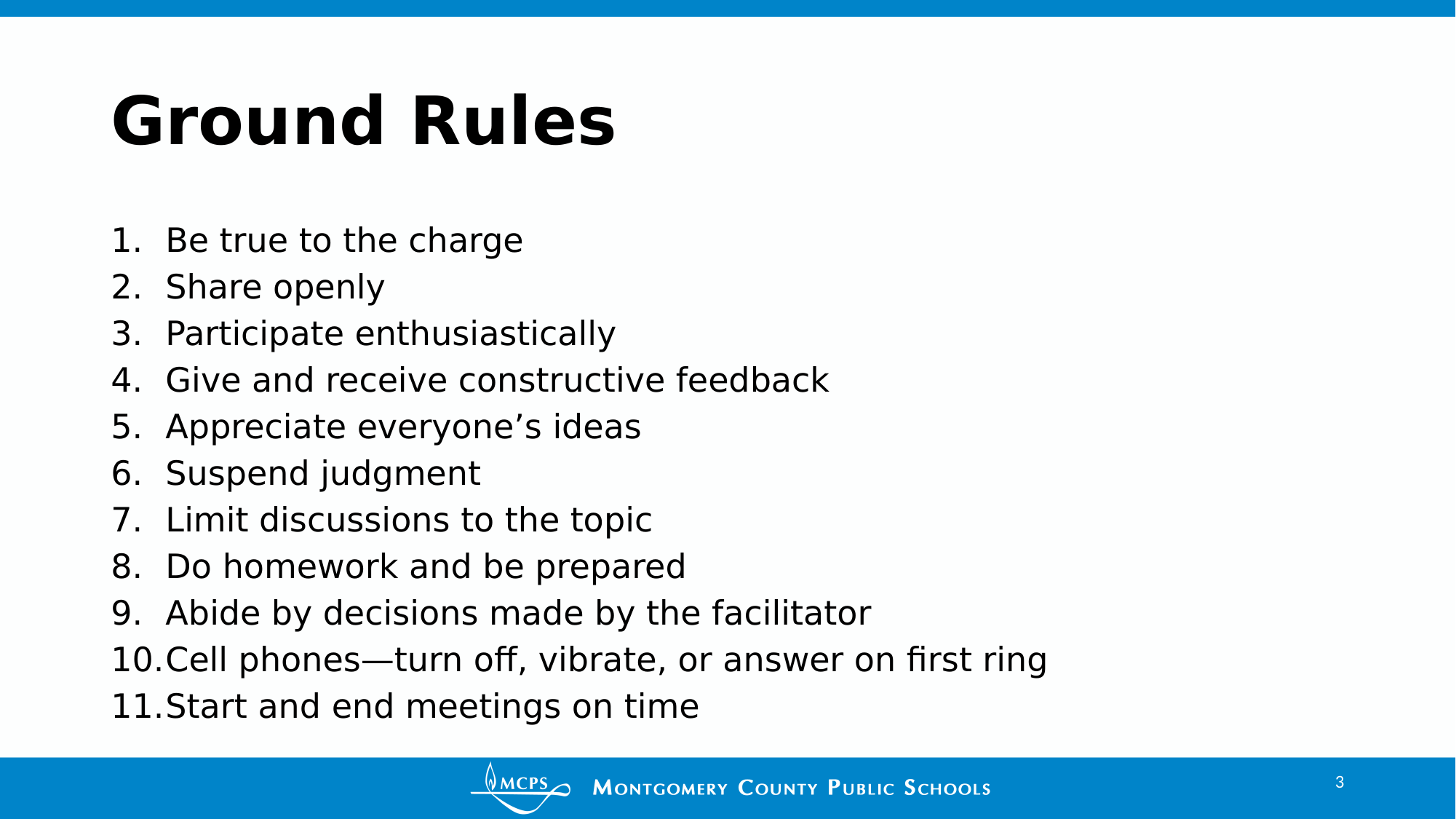

# Ground Rules
Be true to the charge
Share openly
Participate enthusiastically
Give and receive constructive feedback
Appreciate everyone’s ideas
Suspend judgment
Limit discussions to the topic
Do homework and be prepared
Abide by decisions made by the facilitator
Cell phones—turn off, vibrate, or answer on first ring
Start and end meetings on time

3